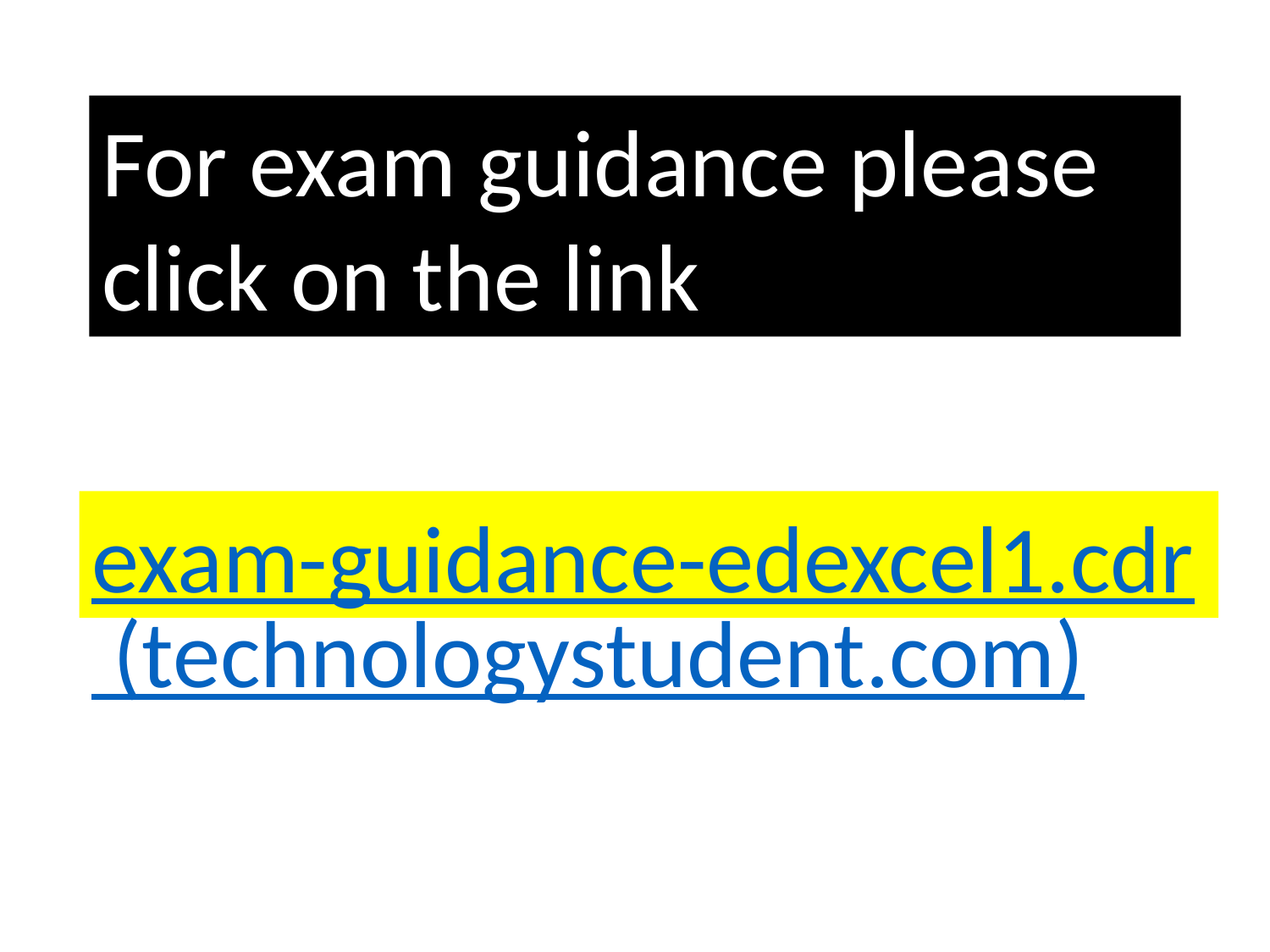

For exam guidance please click on the link below
exam-guidance-edexcel1.cdr (technologystudent.com)